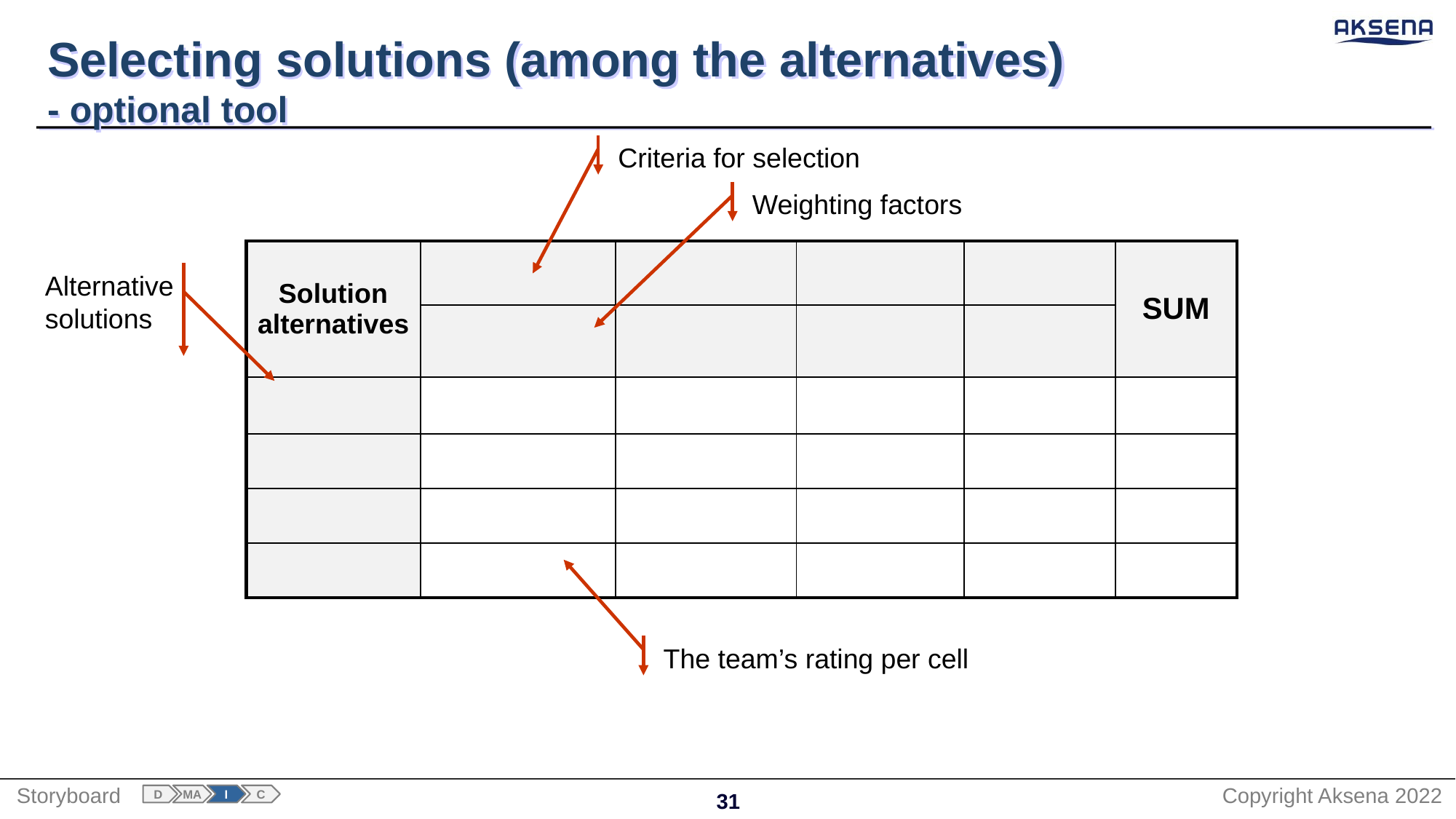

# Selecting solutions (among the alternatives) - optional tool
Criteria for selection
Weighting factors
| Solution alternatives |  |  |  |  | SUM |
| --- | --- | --- | --- | --- | --- |
|  |  |  |  |  |  |
|  |  |  |  |  |  |
|  |  |  |  |  |  |
|  |  |  |  |  |  |
|  |  |  |  |  |  |
Alternative
solutions
The team’s rating per cell
I
D
MA
C